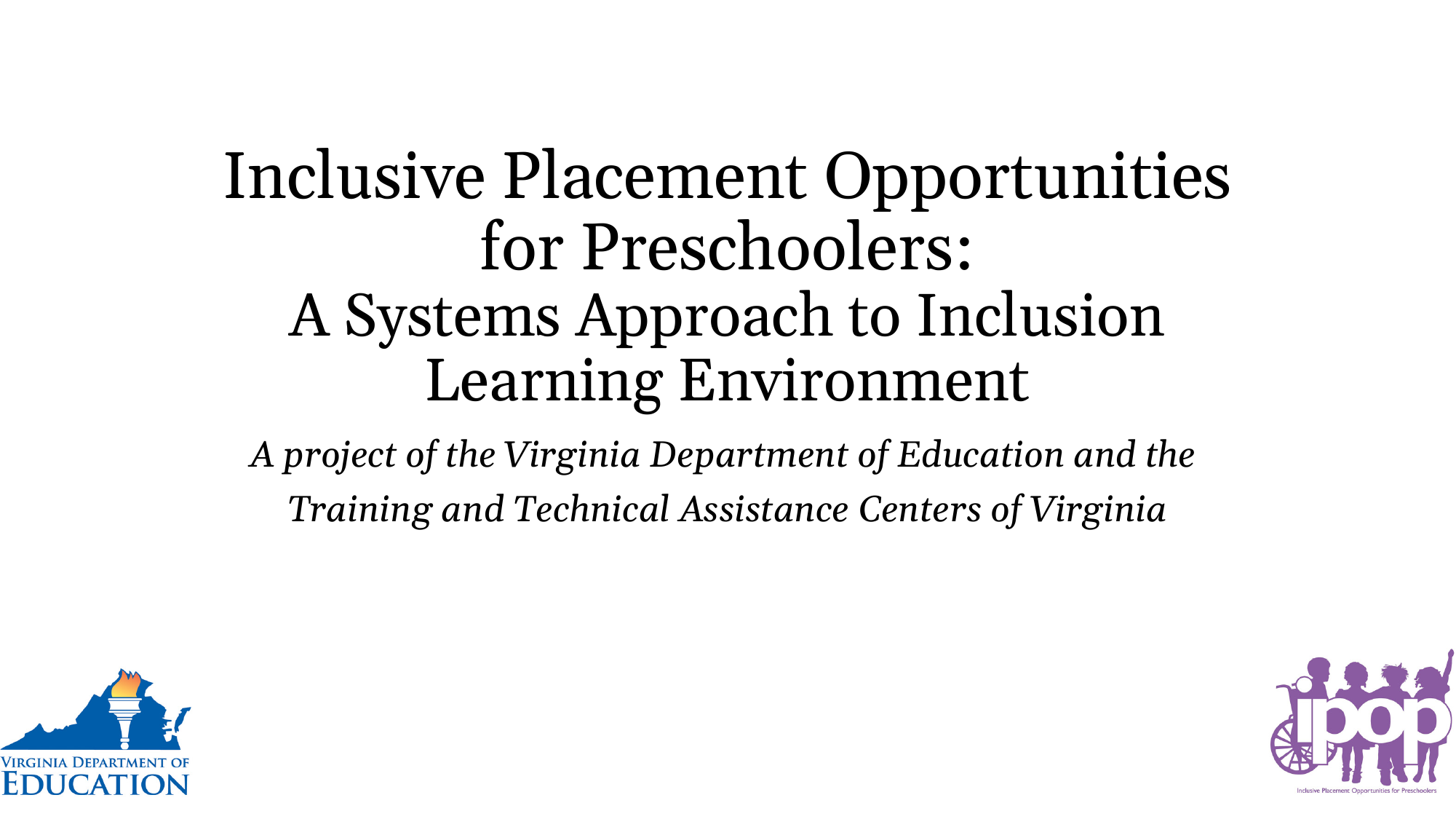

# Inclusive Placement Opportunities for Preschoolers: A Systems Approach to Inclusion Learning Environment
A project of the Virginia Department of Education and the
Training and Technical Assistance Centers of Virginia